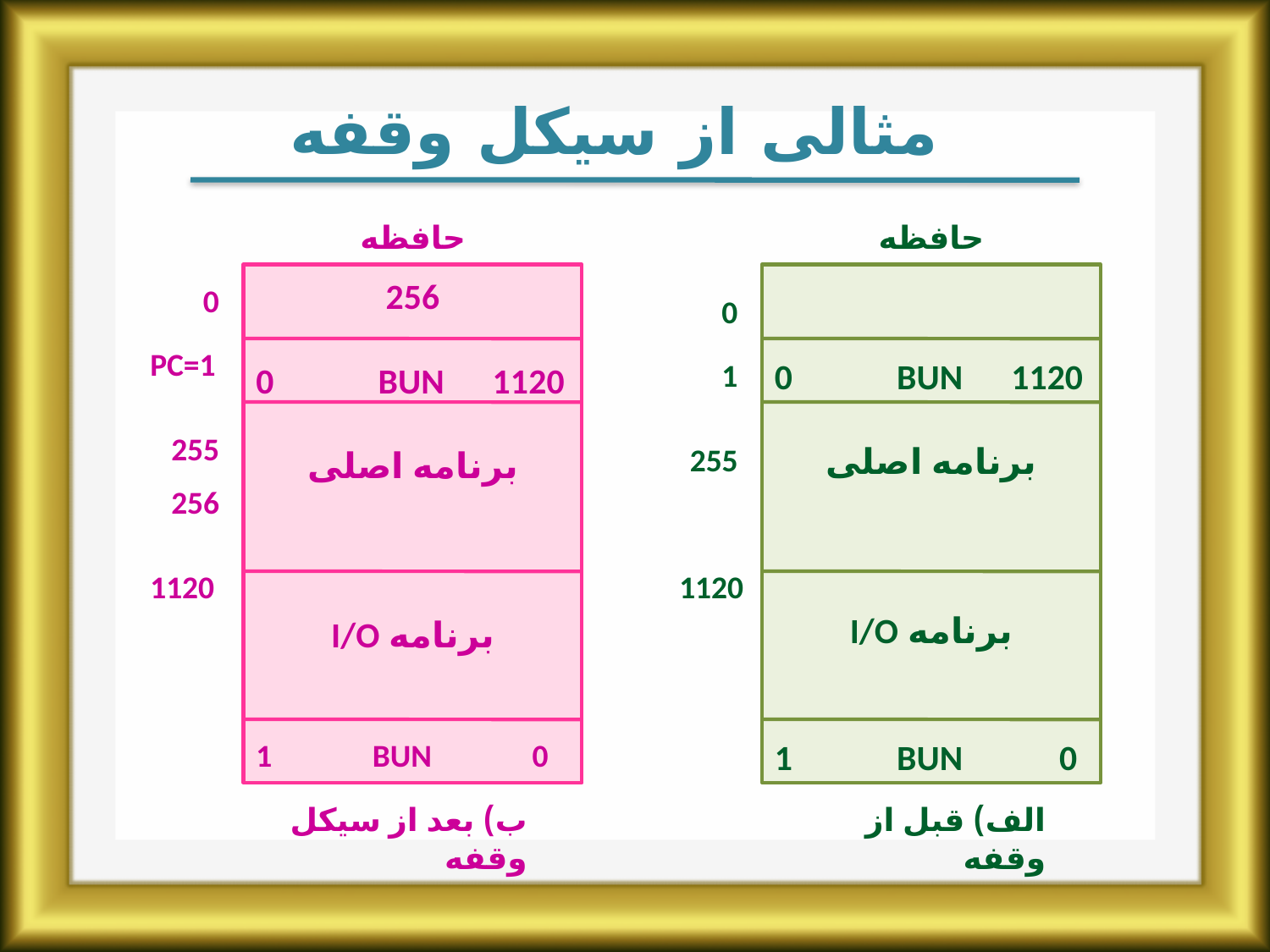

مثالی از سیکل وقفه
حافظه
حافظه
256

0             BUN      1120

برنامه اصلی

برنامه I/O

1              BUN              0

0             BUN      1120

برنامه اصلی

برنامه I/O

1             BUN            0
0
0
PC=1
1
255
255
256
1120
1120
ب) بعد از سیکل وقفه
الف) قبل از وقفه